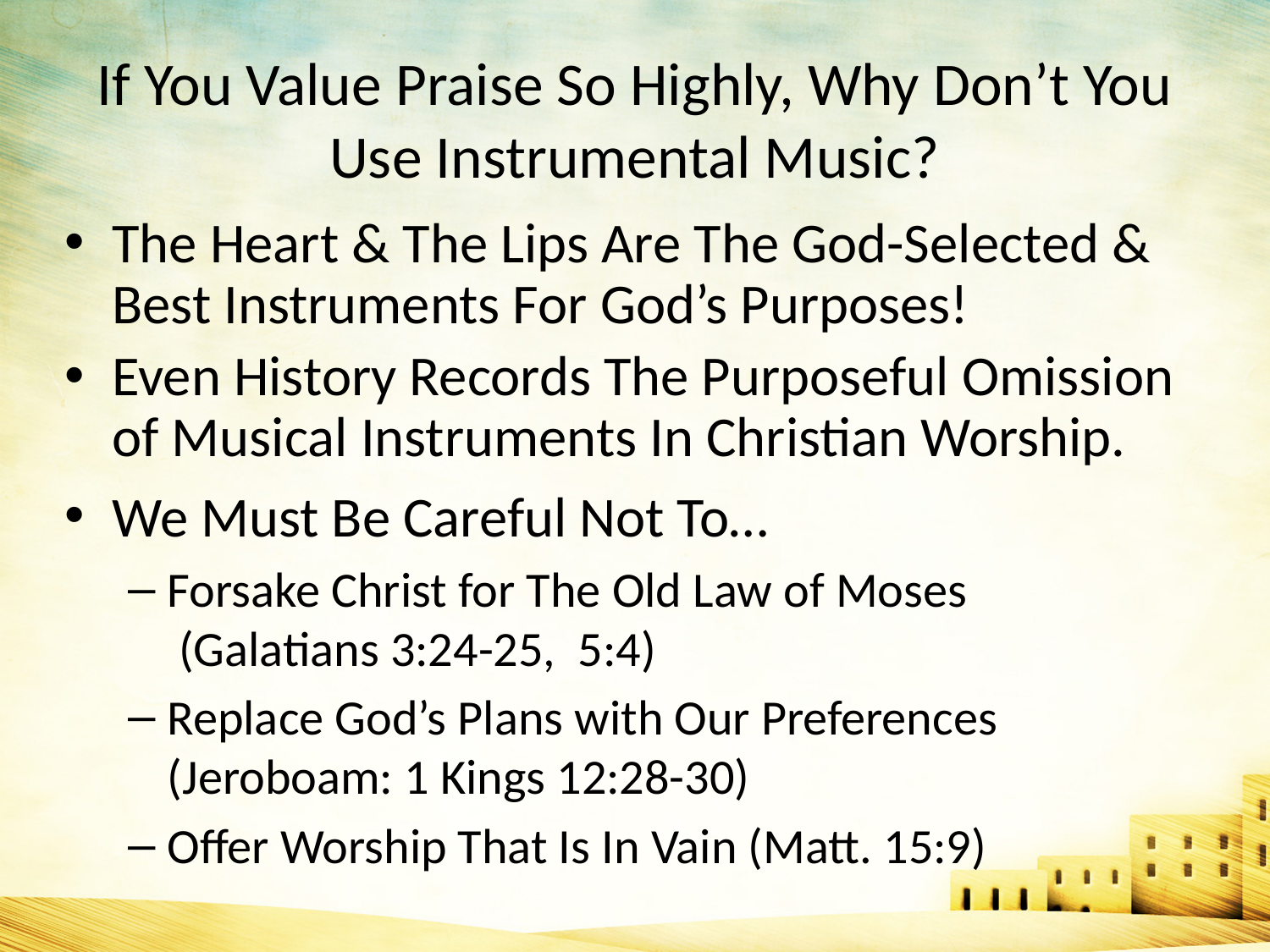

# If You Value Praise So Highly, Why Don’t You Use Instrumental Music?
The Heart & The Lips Are The God-Selected & Best Instruments For God’s Purposes!
Even History Records The Purposeful Omission of Musical Instruments In Christian Worship.
We Must Be Careful Not To…
Forsake Christ for The Old Law of Moses
 (Galatians 3:24-25,  5:4)
Replace God’s Plans with Our Preferences (Jeroboam: 1 Kings 12:28-30)
Offer Worship That Is In Vain (Matt. 15:9)